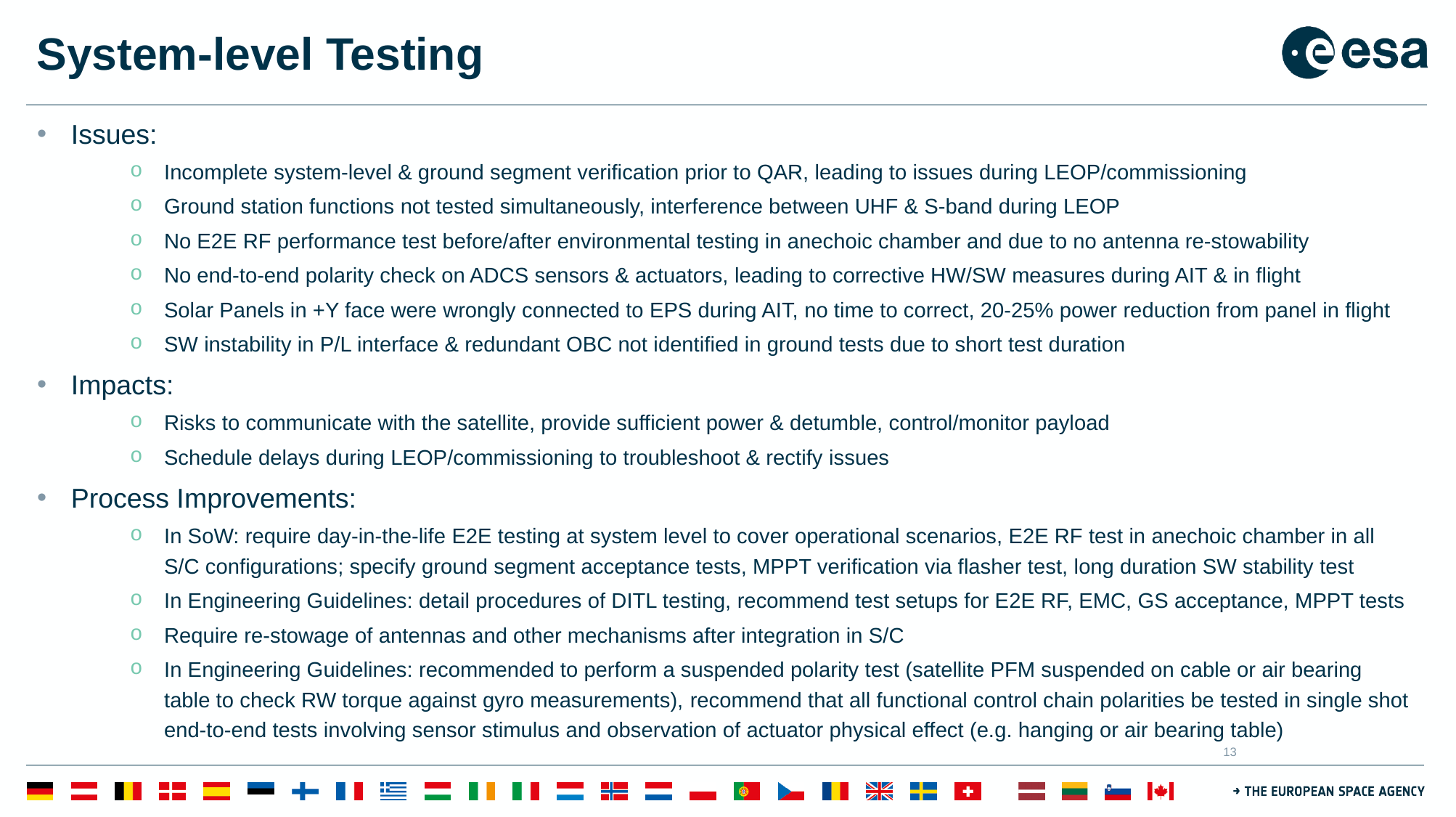

# System-level Testing
Issues:
Incomplete system-level & ground segment verification prior to QAR, leading to issues during LEOP/commissioning
Ground station functions not tested simultaneously, interference between UHF & S-band during LEOP
No E2E RF performance test before/after environmental testing in anechoic chamber and due to no antenna re-stowability
No end-to-end polarity check on ADCS sensors & actuators, leading to corrective HW/SW measures during AIT & in flight
Solar Panels in +Y face were wrongly connected to EPS during AIT, no time to correct, 20-25% power reduction from panel in flight
SW instability in P/L interface & redundant OBC not identified in ground tests due to short test duration
Impacts:
Risks to communicate with the satellite, provide sufficient power & detumble, control/monitor payload
Schedule delays during LEOP/commissioning to troubleshoot & rectify issues
Process Improvements:
In SoW: require day-in-the-life E2E testing at system level to cover operational scenarios, E2E RF test in anechoic chamber in all S/C configurations; specify ground segment acceptance tests, MPPT verification via flasher test, long duration SW stability test
In Engineering Guidelines: detail procedures of DITL testing, recommend test setups for E2E RF, EMC, GS acceptance, MPPT tests
Require re-stowage of antennas and other mechanisms after integration in S/C
In Engineering Guidelines: recommended to perform a suspended polarity test (satellite PFM suspended on cable or air bearing table to check RW torque against gyro measurements), recommend that all functional control chain polarities be tested in single shot end-to-end tests involving sensor stimulus and observation of actuator physical effect (e.g. hanging or air bearing table)